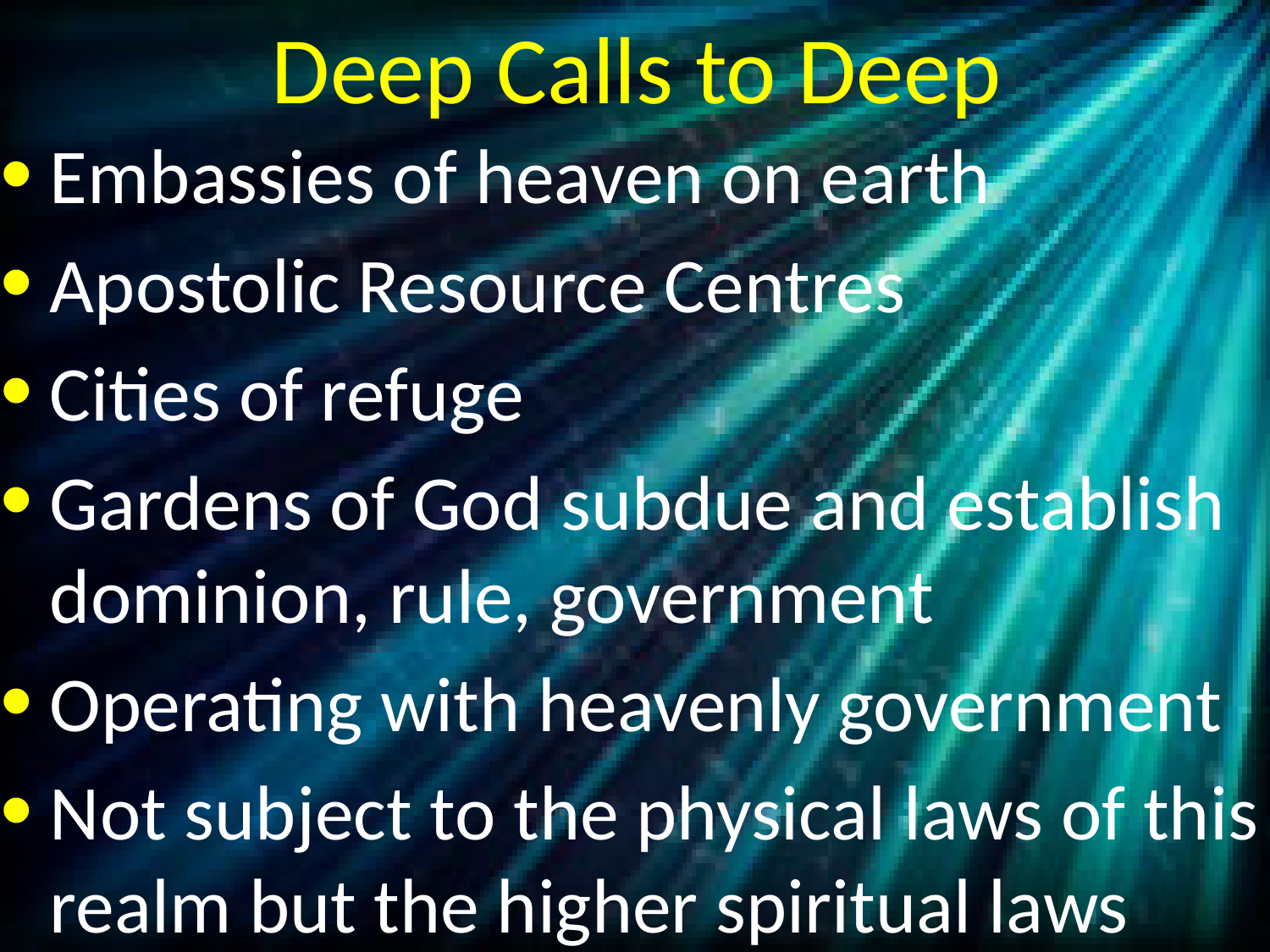

# Deep Calls to Deep
Embassies of heaven on earth
Apostolic Resource Centres
Cities of refuge
Gardens of God subdue and establish dominion, rule, government
Operating with heavenly government
Not subject to the physical laws of this realm but the higher spiritual laws